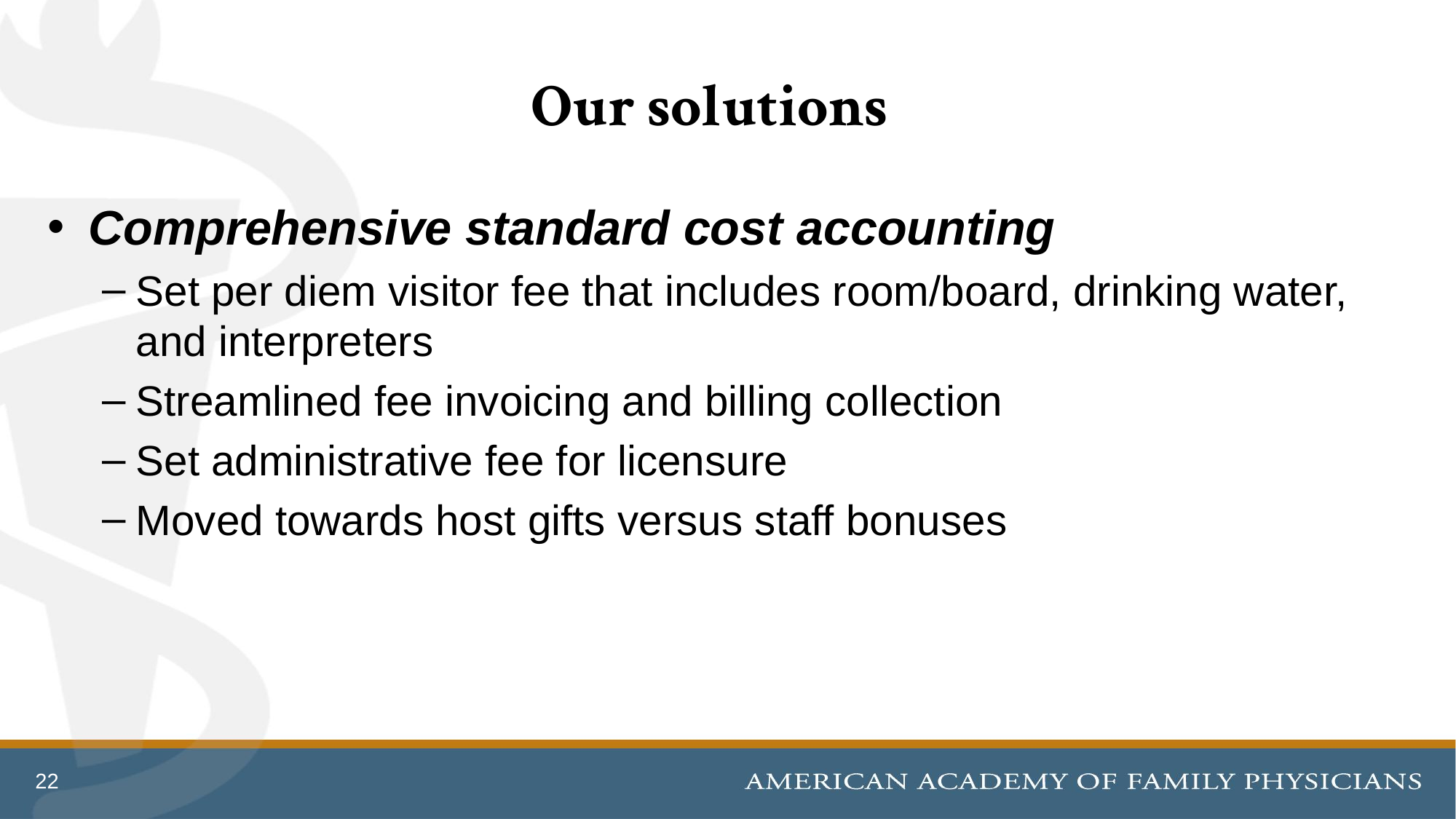

# Our solutions
Comprehensive standard cost accounting
Set per diem visitor fee that includes room/board, drinking water, and interpreters
Streamlined fee invoicing and billing collection
Set administrative fee for licensure
Moved towards host gifts versus staff bonuses

22